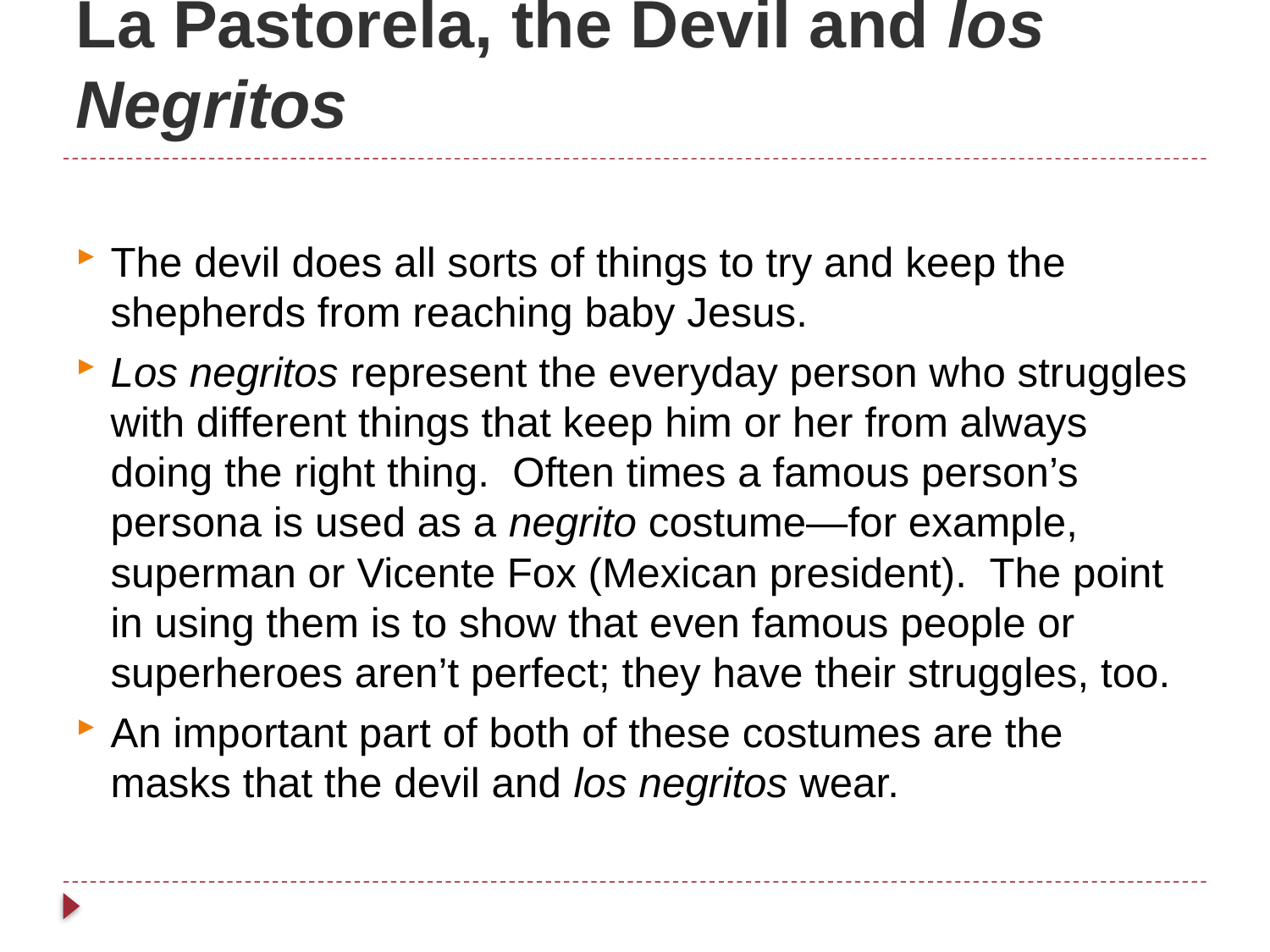

# La Pastorela, the Devil and los Negritos

The devil does all sorts of things to try and keep the shepherds from reaching baby Jesus.
Los negritos represent the everyday person who struggles with different things that keep him or her from always doing the right thing.  Often times a famous person’s persona is used as a negrito costume—for example, superman or Vicente Fox (Mexican president).  The point in using them is to show that even famous people or superheroes aren’t perfect; they have their struggles, too.
An important part of both of these costumes are the masks that the devil and los negritos wear.